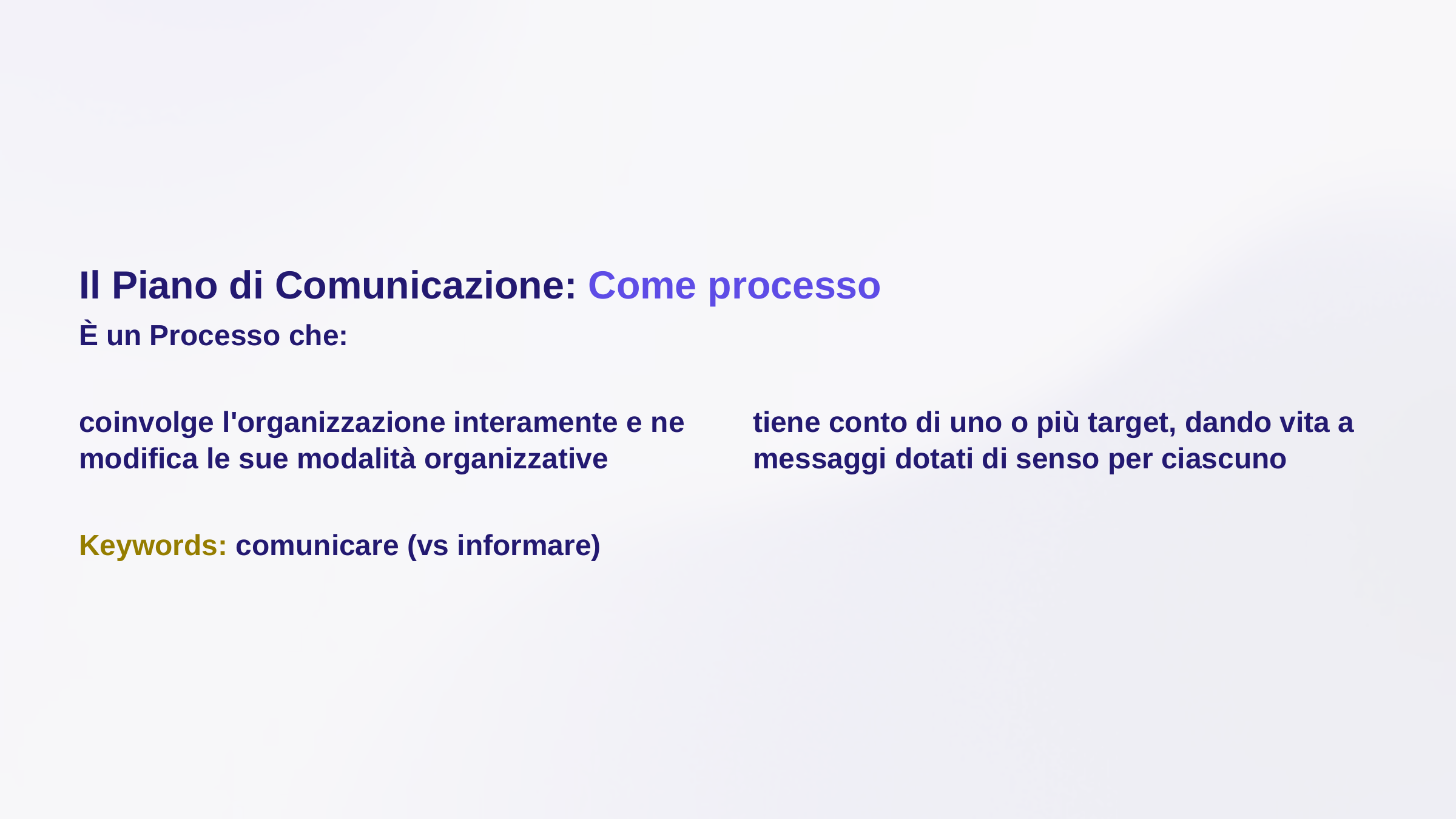

Il Piano di Comunicazione: Come processo
È un Processo che:
coinvolge l'organizzazione interamente e ne modifica le sue modalità organizzative
tiene conto di uno o più target, dando vita a messaggi dotati di senso per ciascuno
Keywords: comunicare (vs informare)